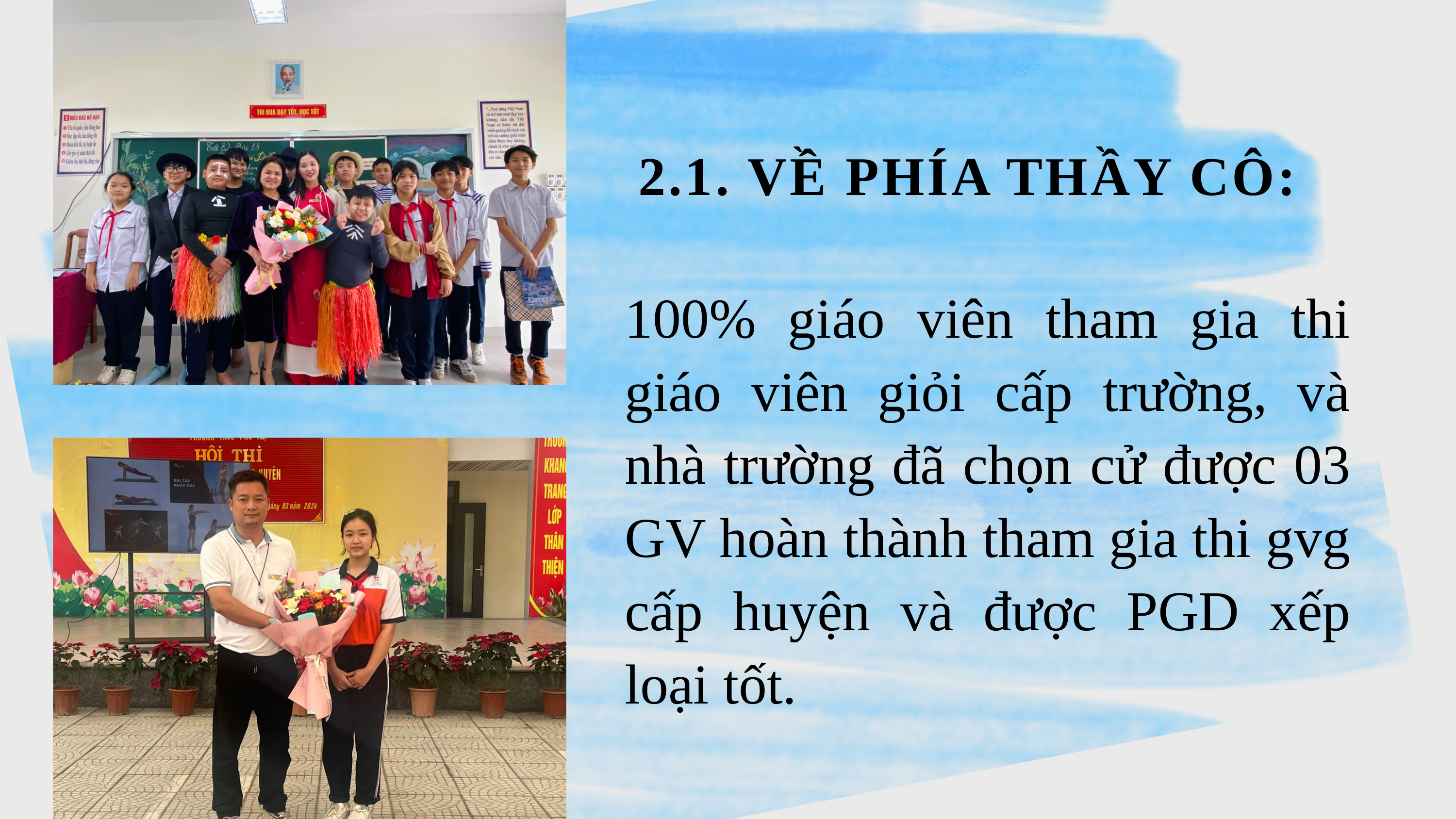

2.1. VỀ PHÍA THẦY CÔ:
100% giáo viên tham gia thi giáo viên giỏi cấp trường, và nhà trường đã chọn cử được 03 GV hoàn thành tham gia thi gvg cấp huyện và được PGD xếp loại tốt.